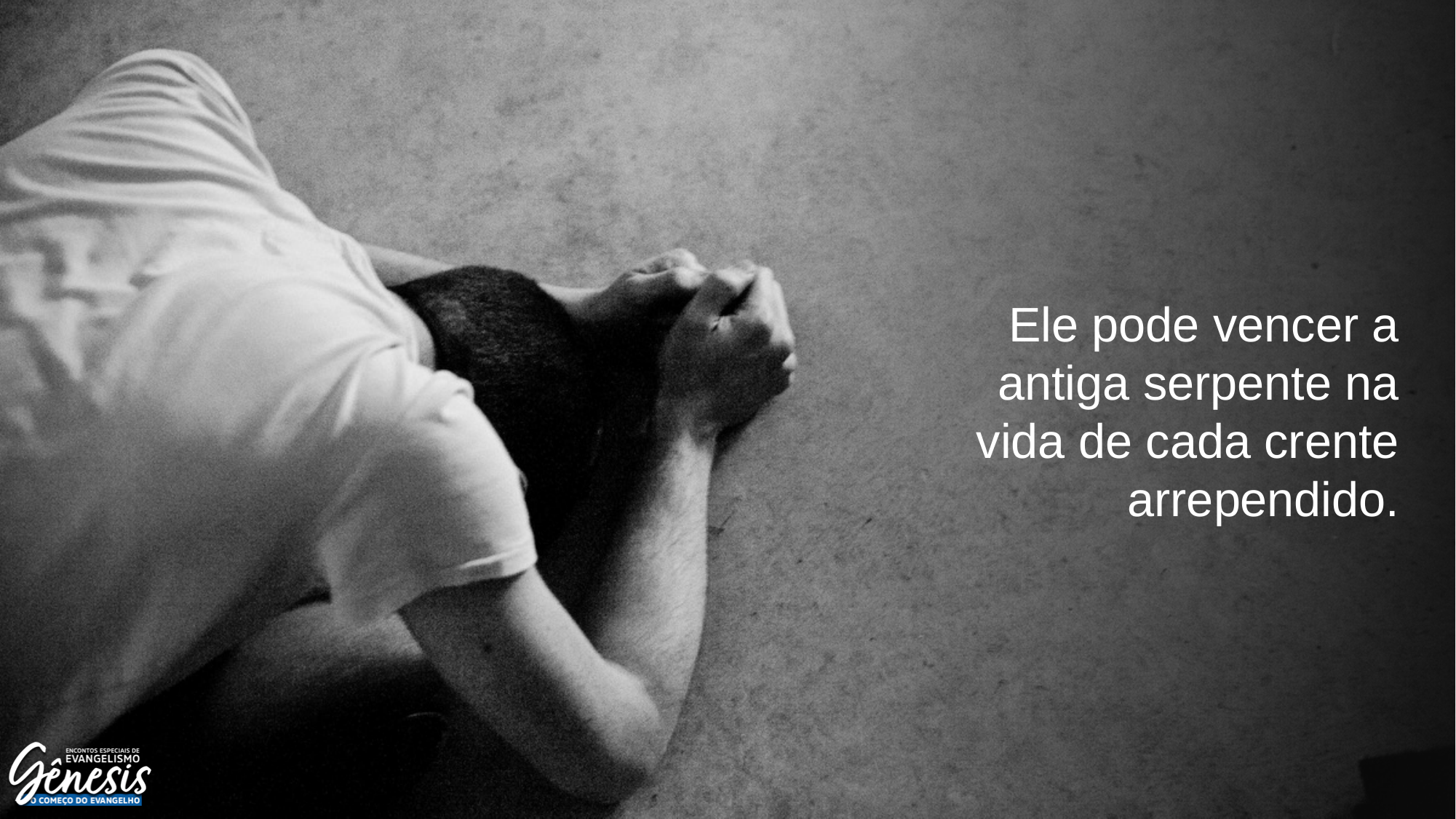

Ele pode vencer a antiga serpente na vida de cada crente arrependido.